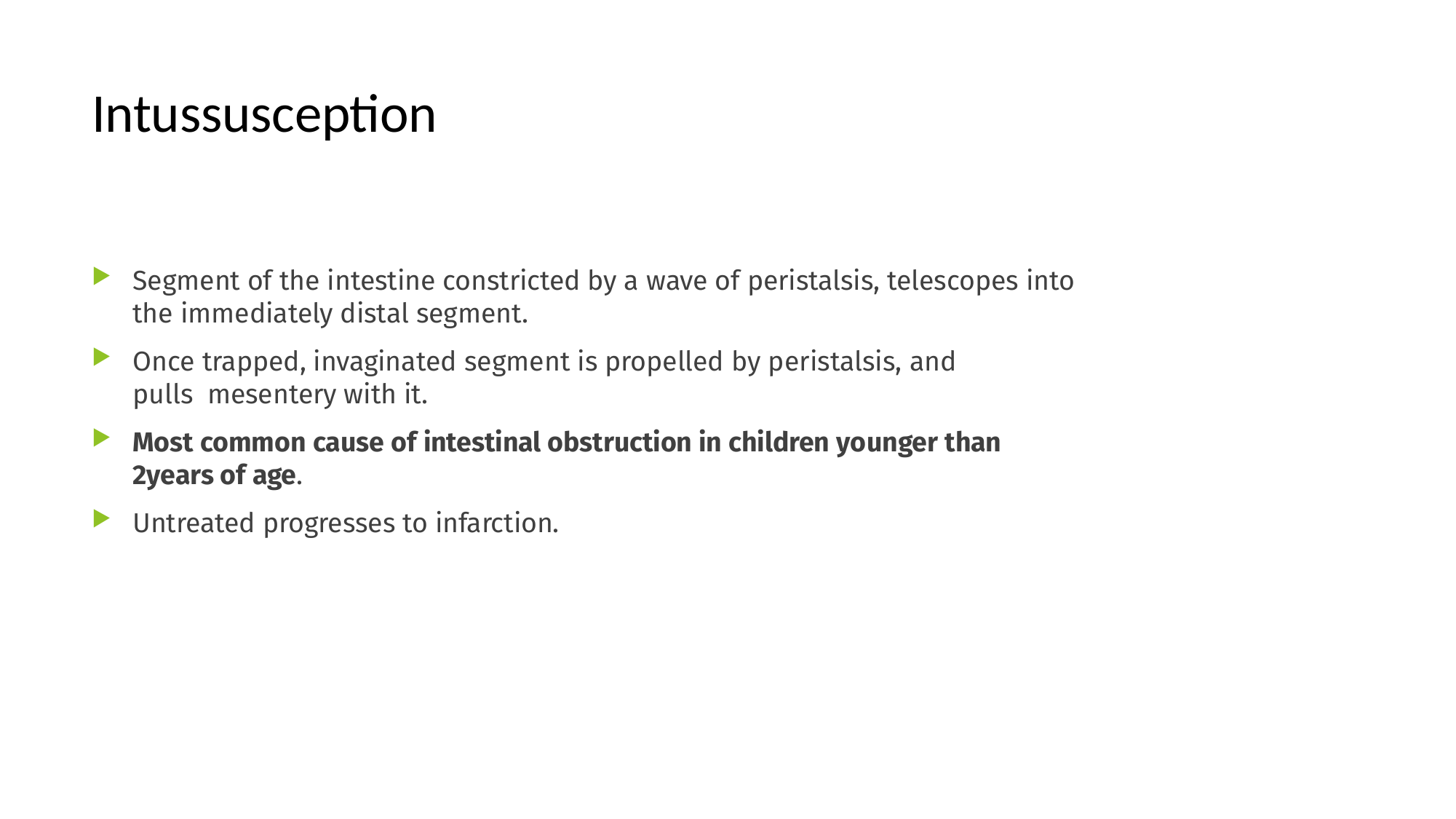

# Intussusception
Segment of the intestine constricted by a wave of peristalsis, telescopes into
the immediately distal segment.
Once trapped, invaginated segment is propelled by peristalsis, and pulls  mesentery with it.
Most common cause of intestinal obstruction in children younger than
2years of age.
Untreated progresses to infarction.